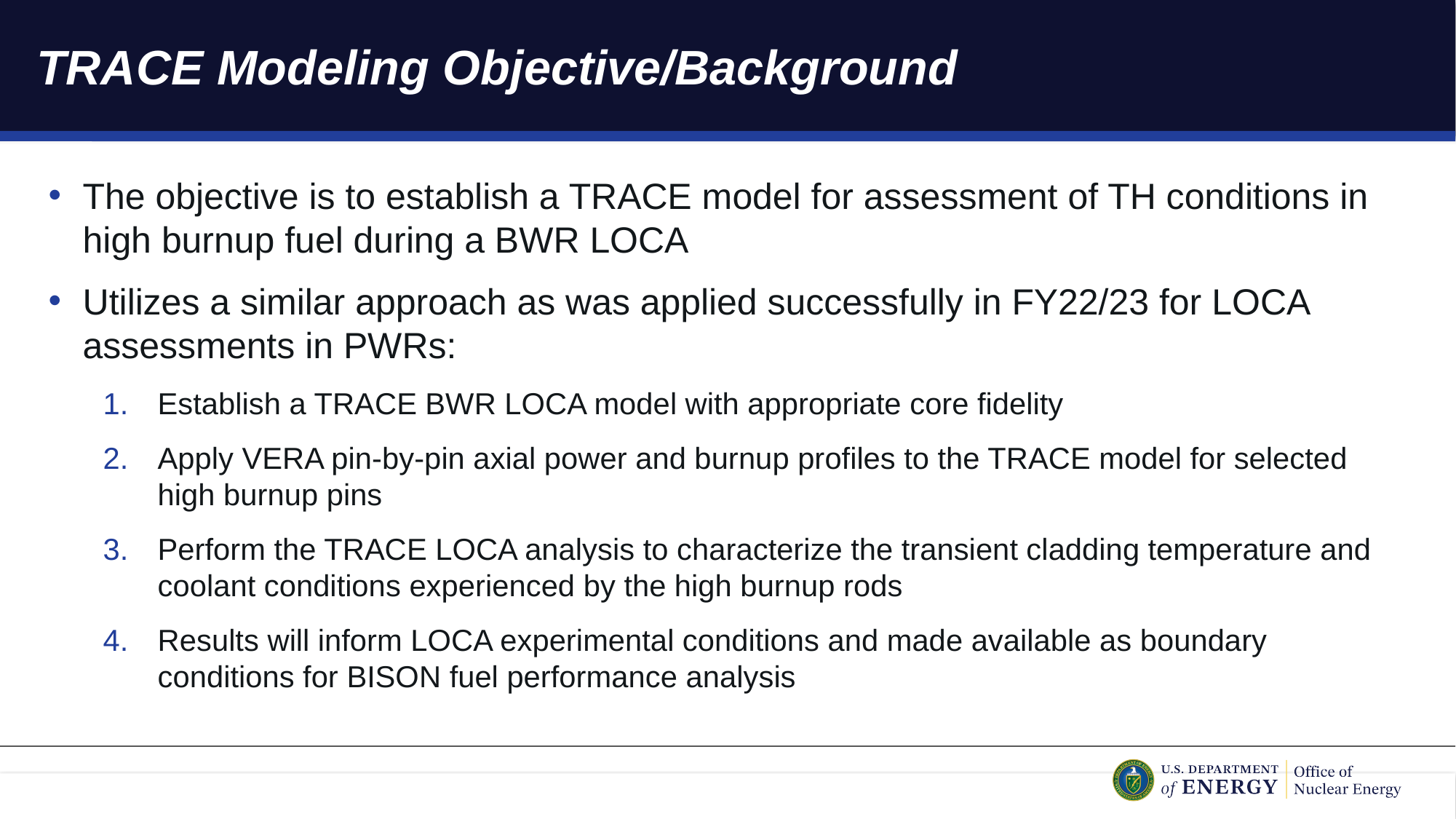

# TRACE Modeling Objective/Background
The objective is to establish a TRACE model for assessment of TH conditions in high burnup fuel during a BWR LOCA
Utilizes a similar approach as was applied successfully in FY22/23 for LOCA assessments in PWRs:
Establish a TRACE BWR LOCA model with appropriate core fidelity
Apply VERA pin-by-pin axial power and burnup profiles to the TRACE model for selected high burnup pins
Perform the TRACE LOCA analysis to characterize the transient cladding temperature and coolant conditions experienced by the high burnup rods
Results will inform LOCA experimental conditions and made available as boundary conditions for BISON fuel performance analysis